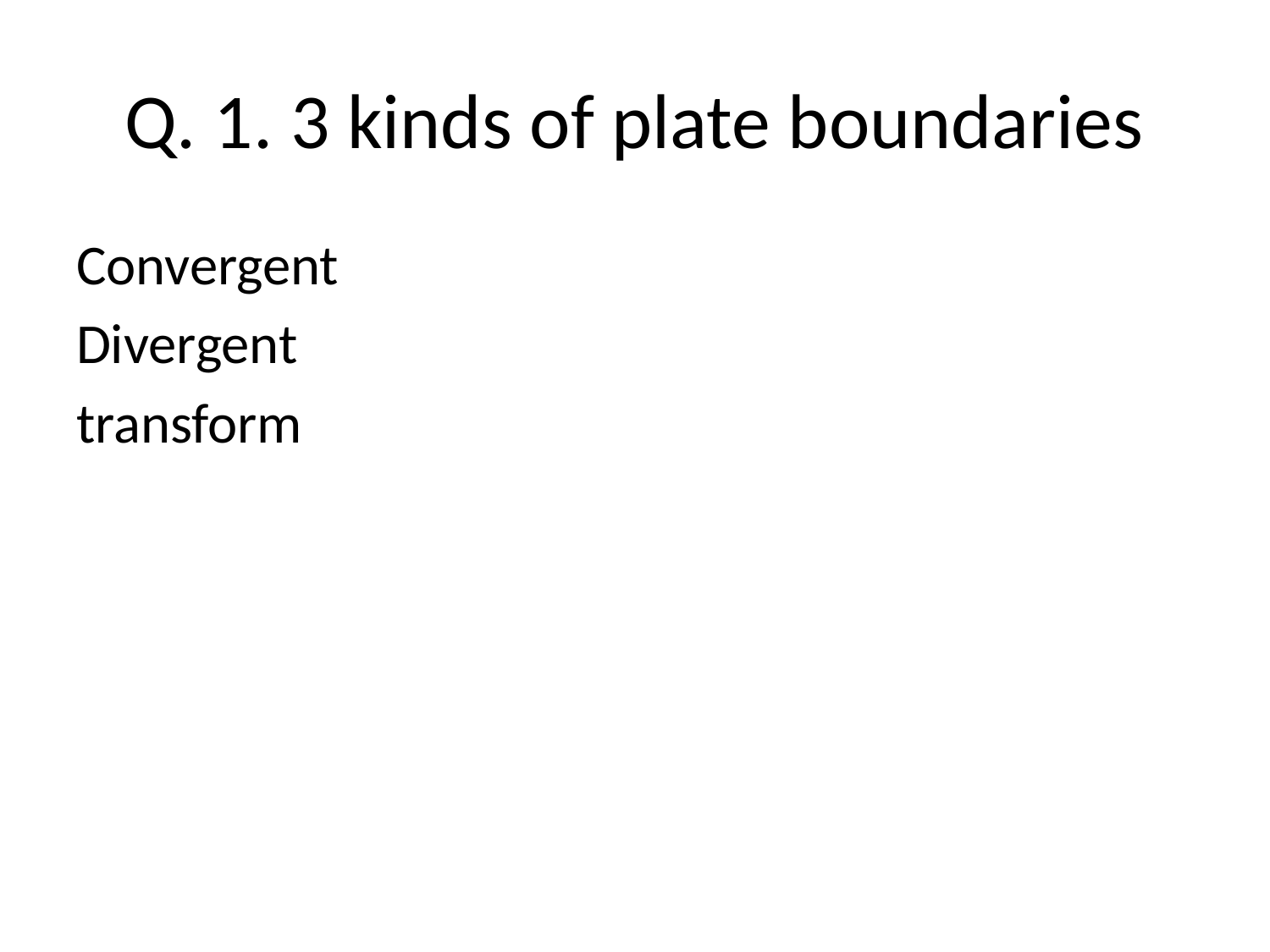

# Q. 1. 3 kinds of plate boundaries
Convergent
Divergent
transform